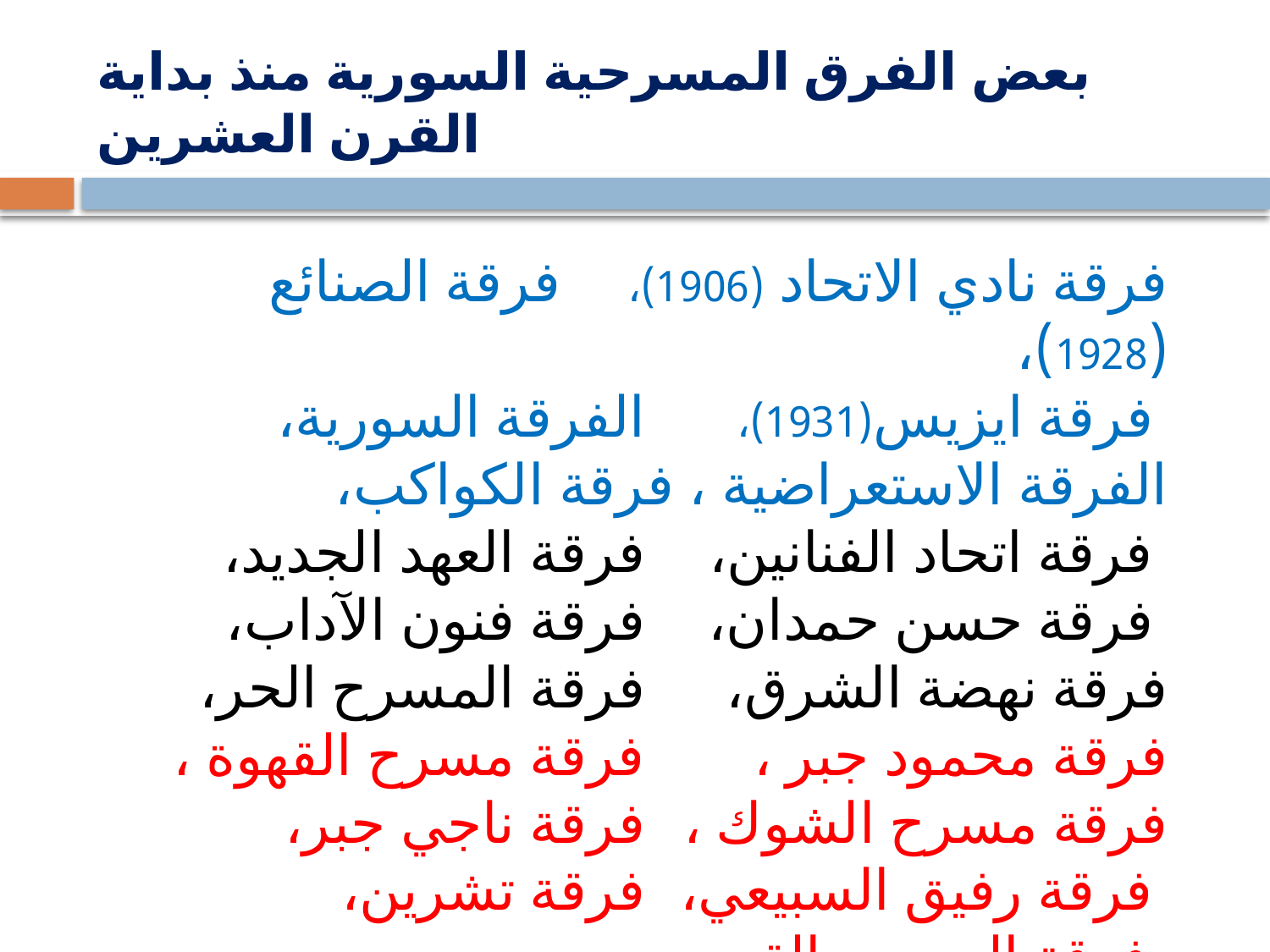

# بعض الفرق المسرحية السورية منذ بداية القرن العشرين
فرقة نادي الاتحاد (1906)،      فرقة الصنائع (1928)،
 فرقة ايزيس(1931)،	 	 الفرقة السورية،
الفرقة الاستعراضية ،	 فرقة الكواكب،
 فرقة اتحاد الفنانين، 		 فرقة العهد الجديد،
 فرقة حسن حمدان، 		 فرقة فنون الآداب،
فرقة نهضة الشرق،		 فرقة المسرح الحر،
فرقة محمود جبر ، 		 فرقة مسرح القهوة ،
فرقة مسرح الشوك ،		 فرقة ناجي جبر،
 فرقة رفيق السبيعي،		 فرقة تشرين،
،فرقة المسرح القومي.